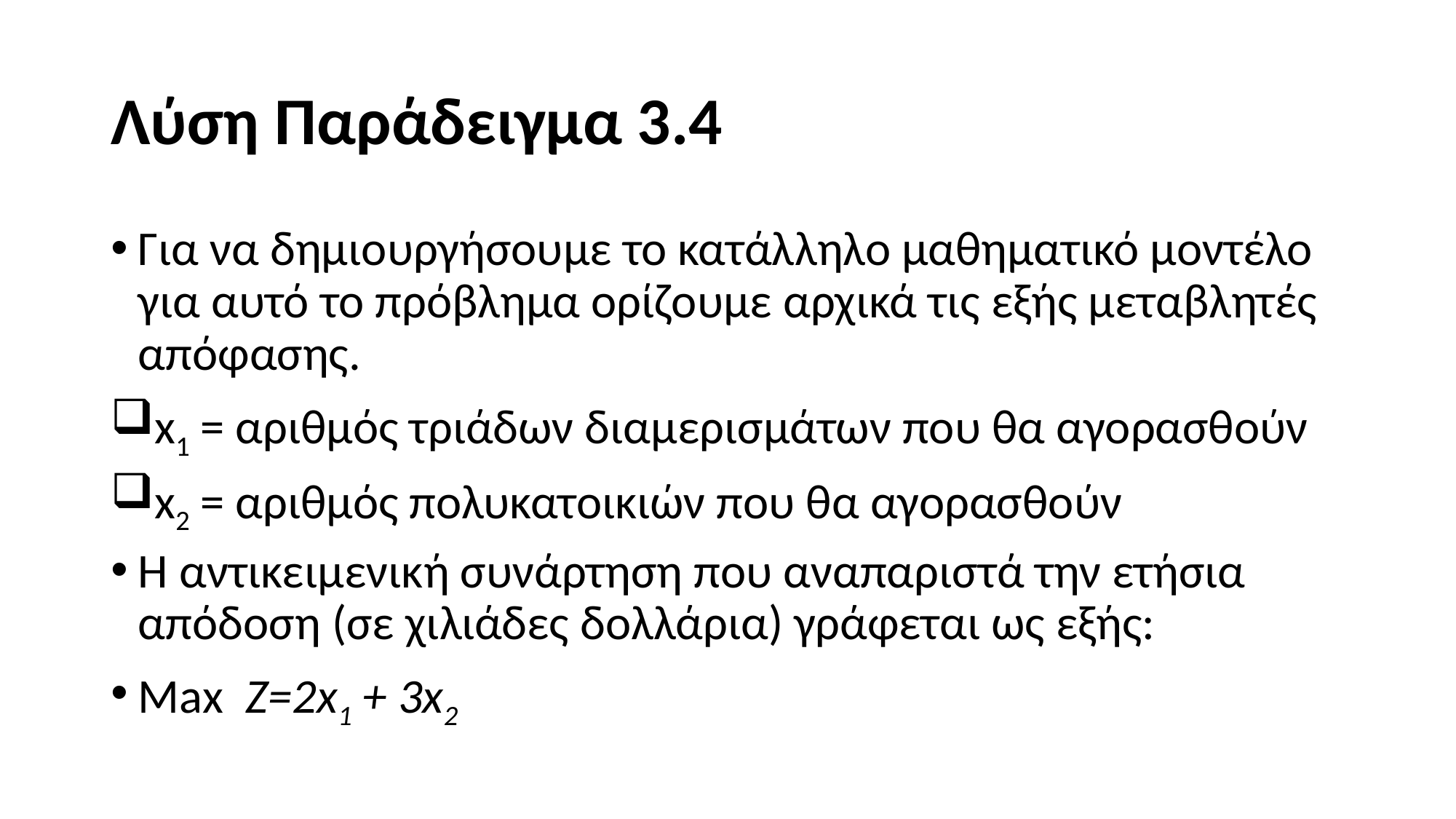

# Λύση Παράδειγμα 3.4
Για να δημιουργήσουμε το κατάλληλο μαθηματικό μοντέλο για αυτό το πρόβλημα ορίζουμε αρχικά τις εξής μεταβλητές απόφασης.
x1 = αριθμός τριάδων διαμερισμάτων που θα αγορασθούν
x2 = αριθμός πολυκατοικιών που θα αγορασθούν
Η αντικειμενική συνάρτηση που αναπαριστά την ετήσια απόδοση (σε χιλιάδες δολλάρια) γράφεται ως εξής:
Max  Z=2x1 + 3x2